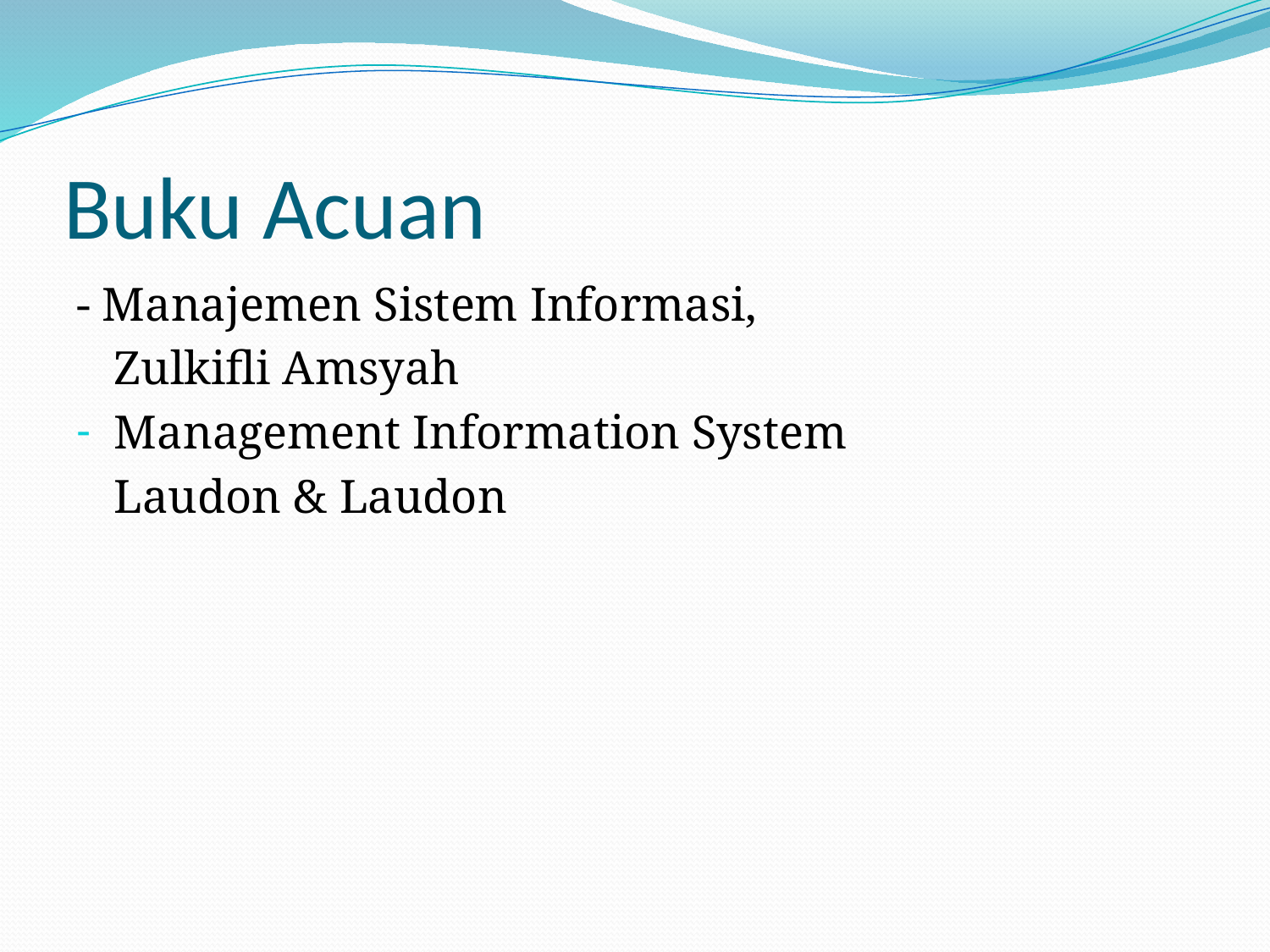

# Buku Acuan
- Manajemen Sistem Informasi,
	Zulkifli Amsyah
Management Information System
	Laudon & Laudon